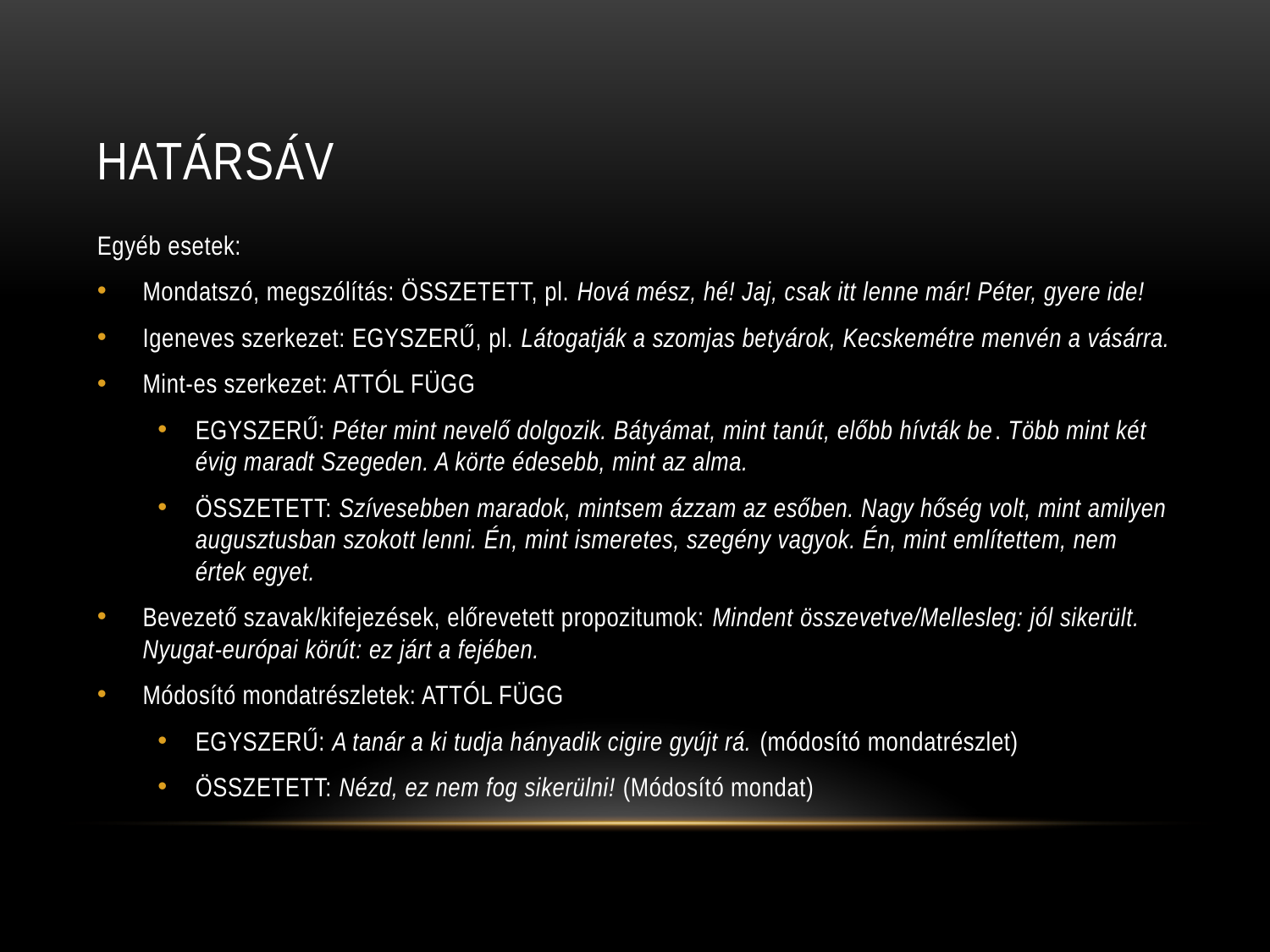

# HATÁRSÁV
Egyéb esetek:
Mondatszó, megszólítás: ÖSSZETETT, pl. Hová mész, hé! Jaj, csak itt lenne már! Péter, gyere ide!
Igeneves szerkezet: EGYSZERŰ, pl. Látogatják a szomjas betyárok, Kecskemétre menvén a vásárra.
Mint-es szerkezet: ATTÓL FÜGG
EGYSZERŰ: Péter mint nevelő dolgozik. Bátyámat, mint tanút, előbb hívták be. Több mint két évig maradt Szegeden. A körte édesebb, mint az alma.
ÖSSZETETT: Szívesebben maradok, mintsem ázzam az esőben. Nagy hőség volt, mint amilyen augusztusban szokott lenni. Én, mint ismeretes, szegény vagyok. Én, mint említettem, nem értek egyet.
Bevezető szavak/kifejezések, előrevetett propozitumok: Mindent összevetve/Mellesleg: jól sikerült. Nyugat-európai körút: ez járt a fejében.
Módosító mondatrészletek: ATTÓL FÜGG
EGYSZERŰ: A tanár a ki tudja hányadik cigire gyújt rá. (módosító mondatrészlet)
ÖSSZETETT: Nézd, ez nem fog sikerülni! (Módosító mondat)